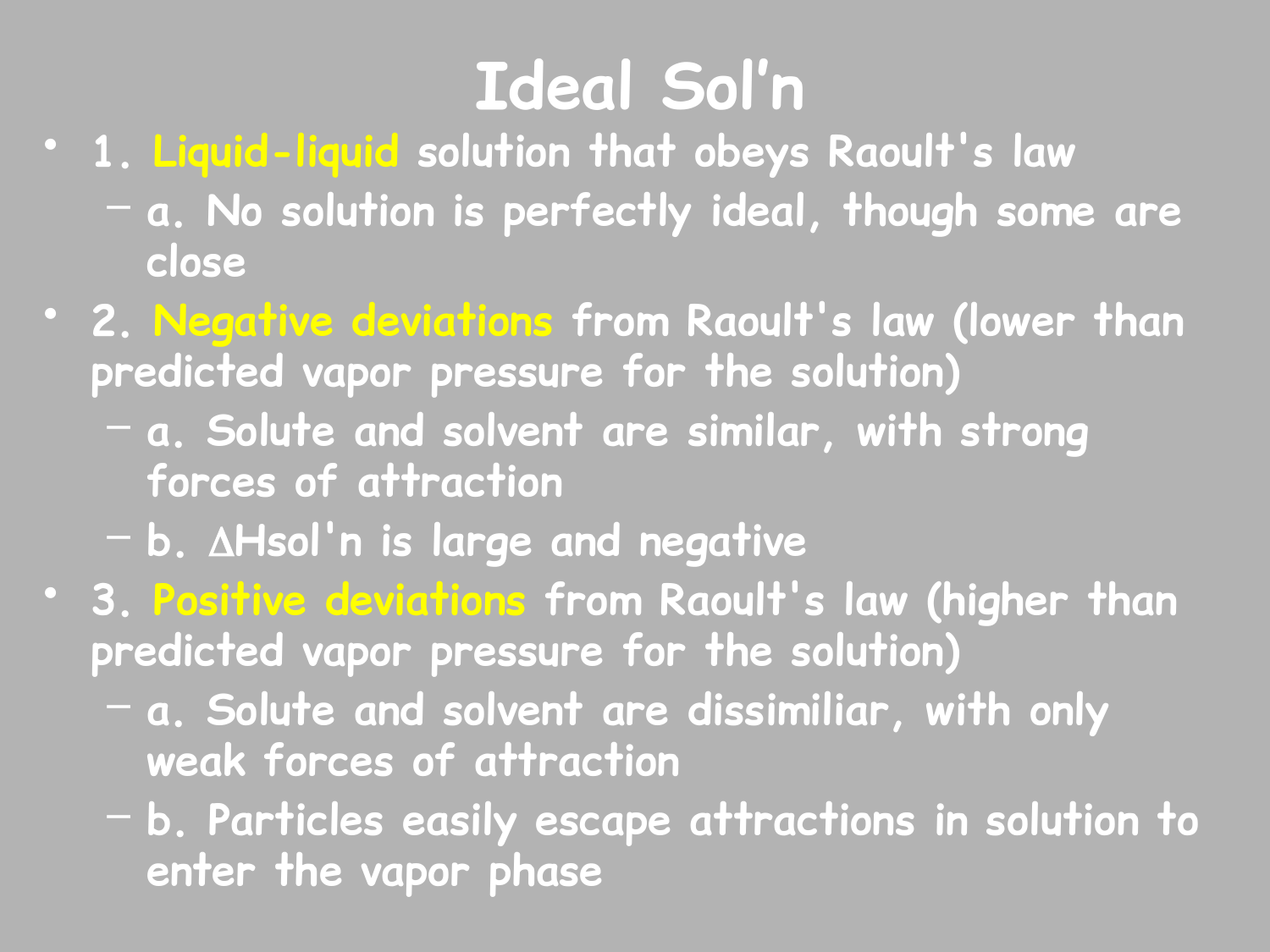

# Ideal Sol’n
1. Liquid-liquid solution that obeys Raoult's law
a. No solution is perfectly ideal, though some are close
2. Negative deviations from Raoult's law (lower than predicted vapor pressure for the solution)
a. Solute and solvent are similar, with strong forces of attraction
b. ΔHsol'n is large and negative
3. Positive deviations from Raoult's law (higher than predicted vapor pressure for the solution)
a. Solute and solvent are dissimiliar, with only weak forces of attraction
b. Particles easily escape attractions in solution to enter the vapor phase